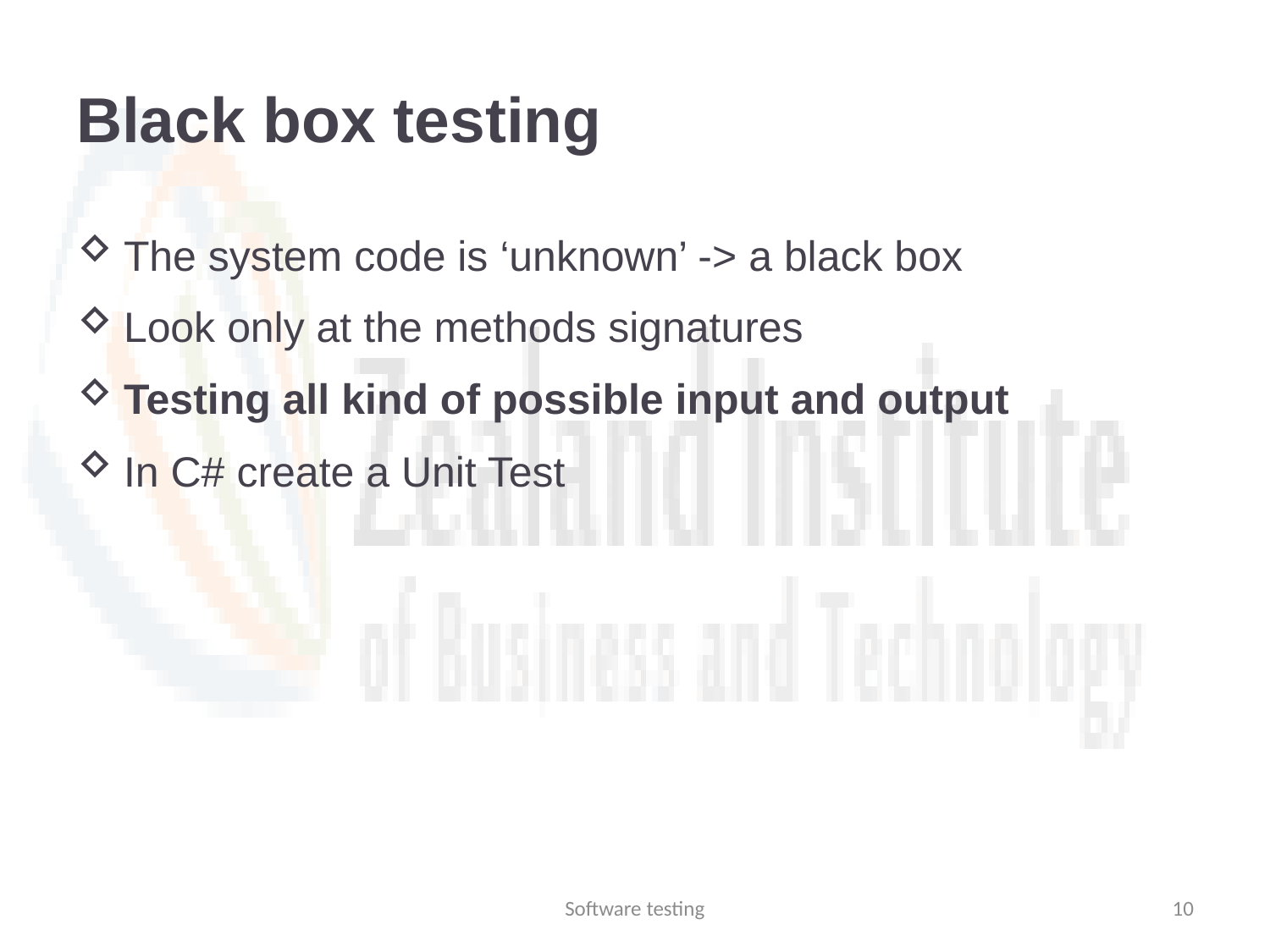

# Black box testing
The system code is ‘unknown’ -> a black box
Look only at the methods signatures
Testing all kind of possible input and output
In C# create a Unit Test
Software testing
10